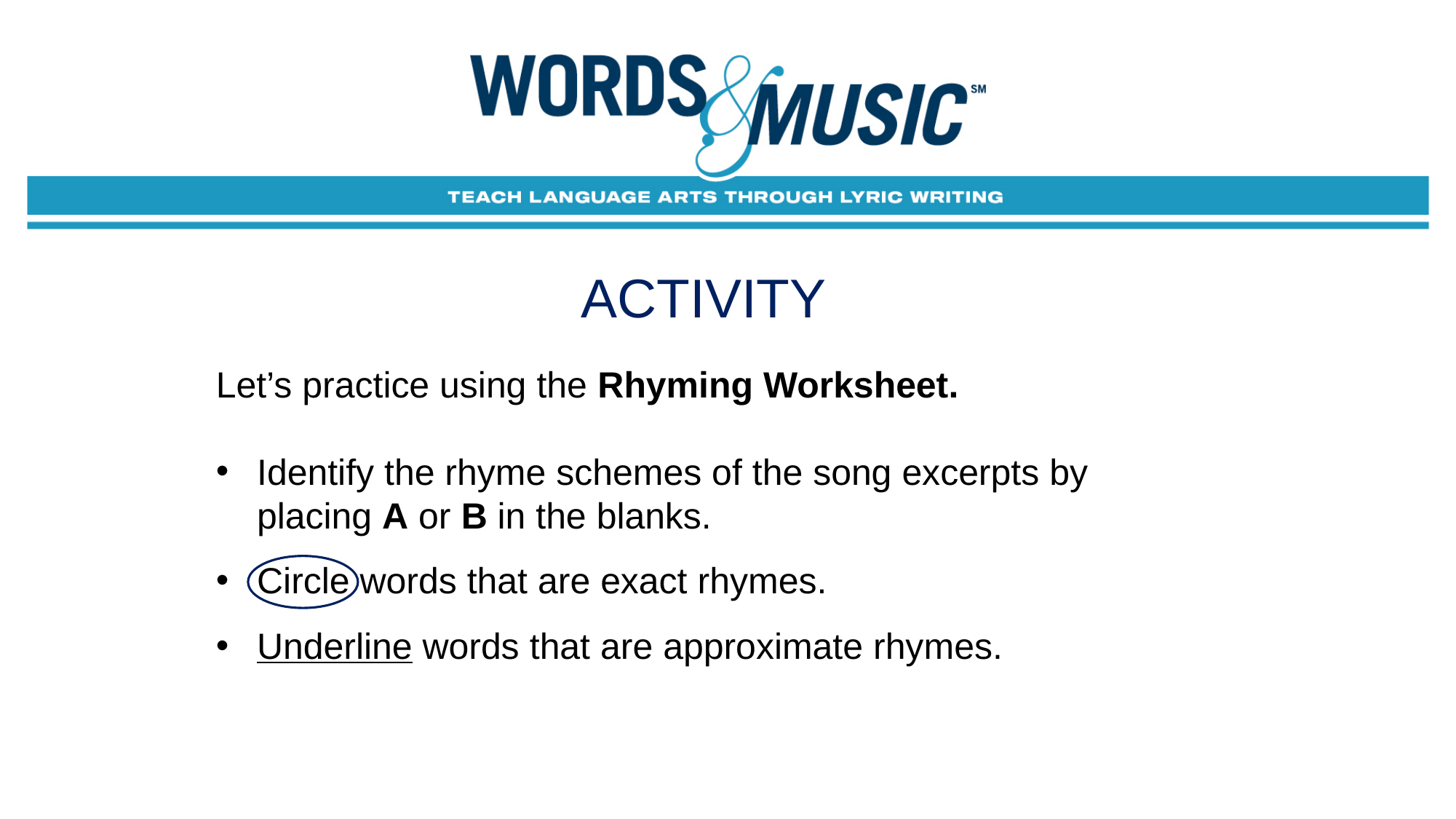

ACTIVITY

Let’s practice using the Rhyming Worksheet.

Identify the rhyme schemes of the song excerpts by placing A or B in the blanks.

Circle words that are exact rhymes.

Underline words that are approximate rhymes.